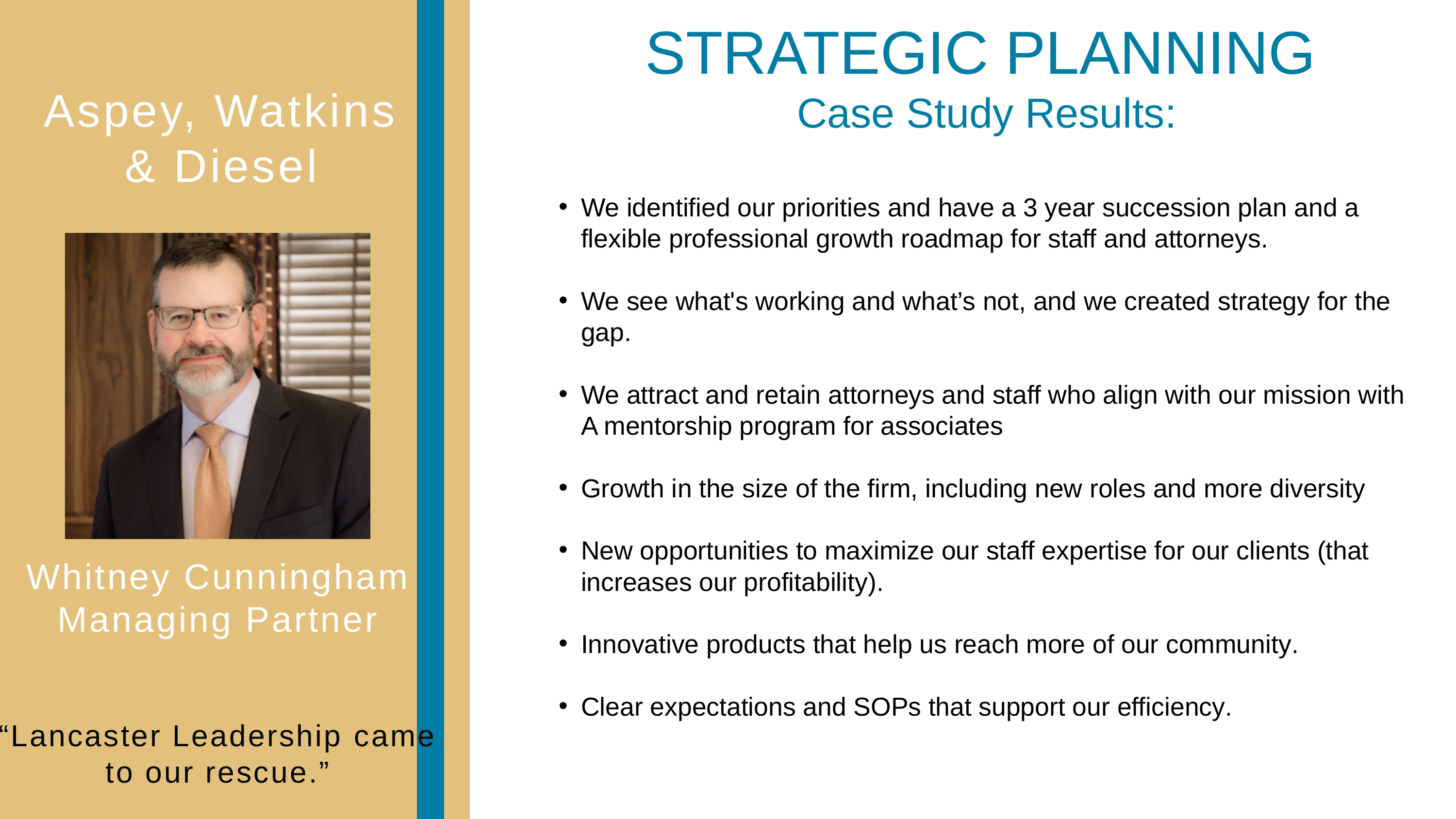

STRATEGIC PLANNING
Aspey, Watkins & Diesel
 Case Study Results:
We identified our priorities and have a 3 year succession plan and a flexible professional growth roadmap for staff and attorneys.

We see what's working and what’s not, and we created strategy for the gap.

We attract and retain attorneys and staff who align with our mission with A mentorship program for associates

Growth in the size of the firm, including new roles and more diversity

New opportunities to maximize our staff expertise for our clients (that increases our profitability).

Innovative products that help us reach more of our community.

Clear expectations and SOPs that support our efficiency.

Whitney Cunningham
Managing Partner
“Lancaster Leadership came to our rescue.”